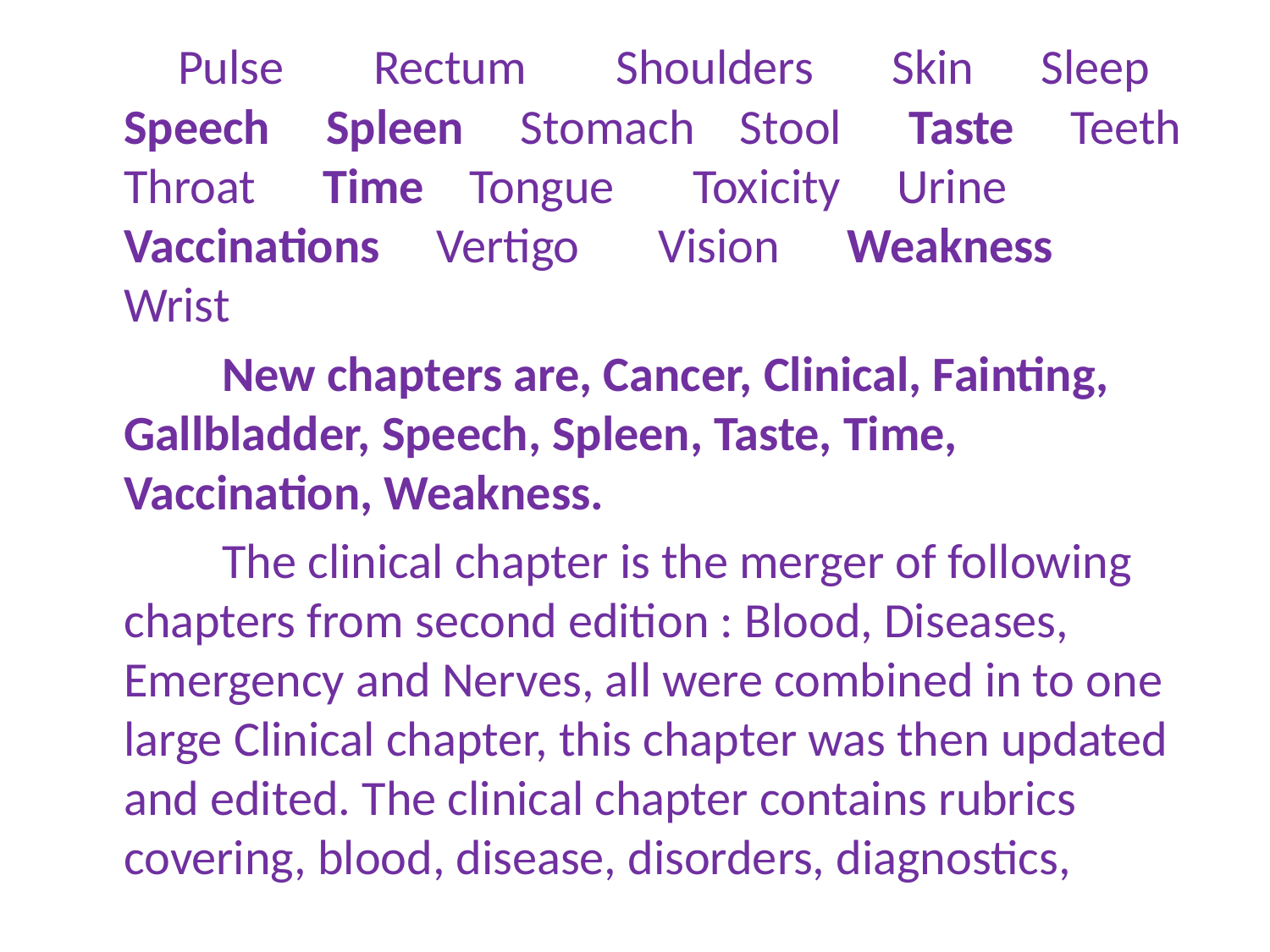

Pulse        Rectum        Shoulders       Skin      Sleep    Speech     Spleen     Stomach    Stool      Taste     Teeth  Throat      Time    Tongue       Toxicity     Urine       Vaccinations     Vertigo       Vision      Weakness     Wrist
             New chapters are, Cancer, Clinical, Fainting, Gallbladder, Speech, Spleen, Taste, Time, Vaccination, Weakness.
             The clinical chapter is the merger of following chapters from second edition : Blood, Diseases, Emergency and Nerves, all were combined in to one large Clinical chapter, this chapter was then updated and edited. The clinical chapter contains rubrics covering, blood, disease, disorders, diagnostics,